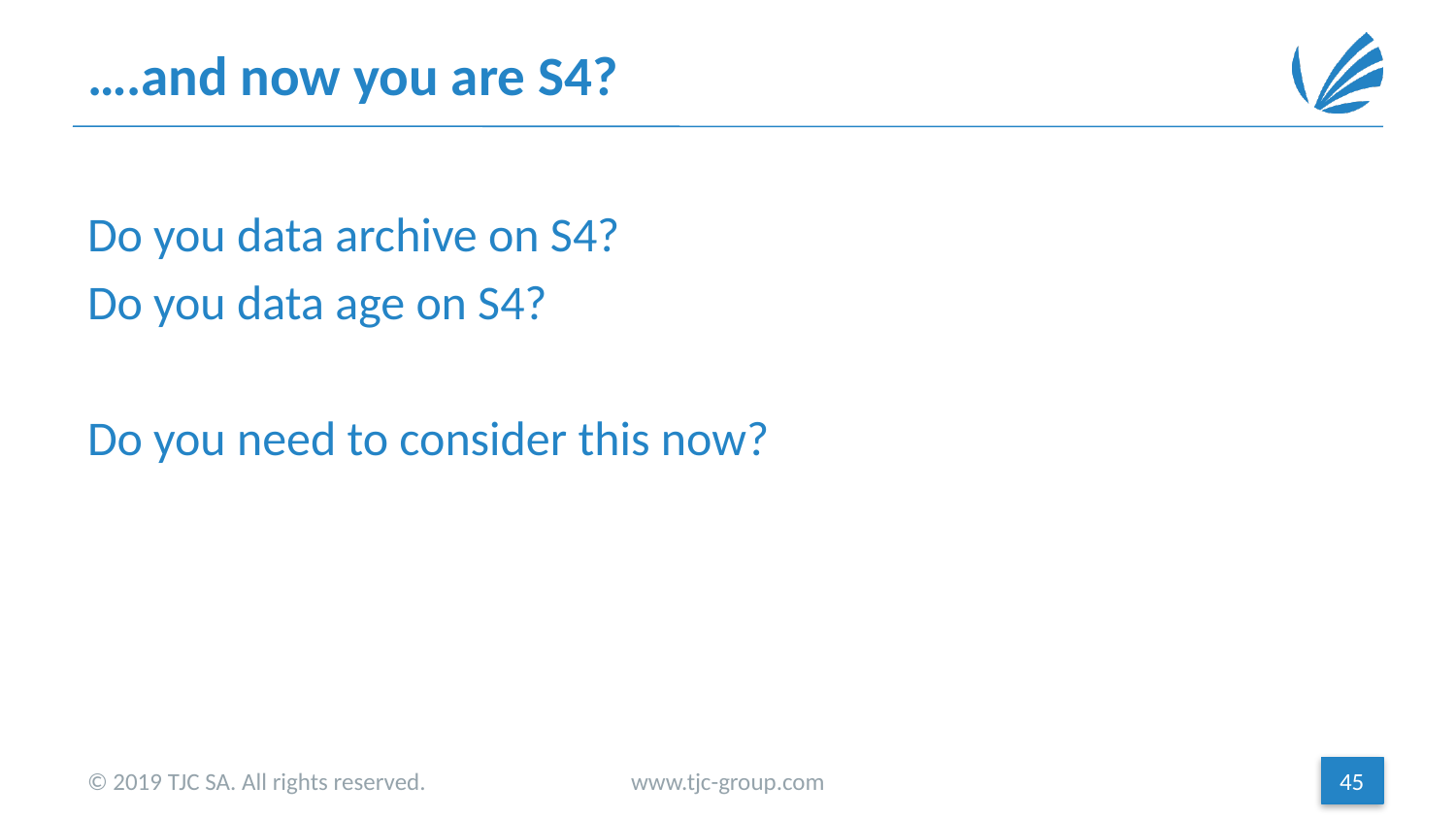

# ….and now you are S4?

Do you data archive on S4?
Do you data age on S4?

Do you need to consider this now?

© 2019 TJC SA. All rights reserved.
www.tjc-group.com
45